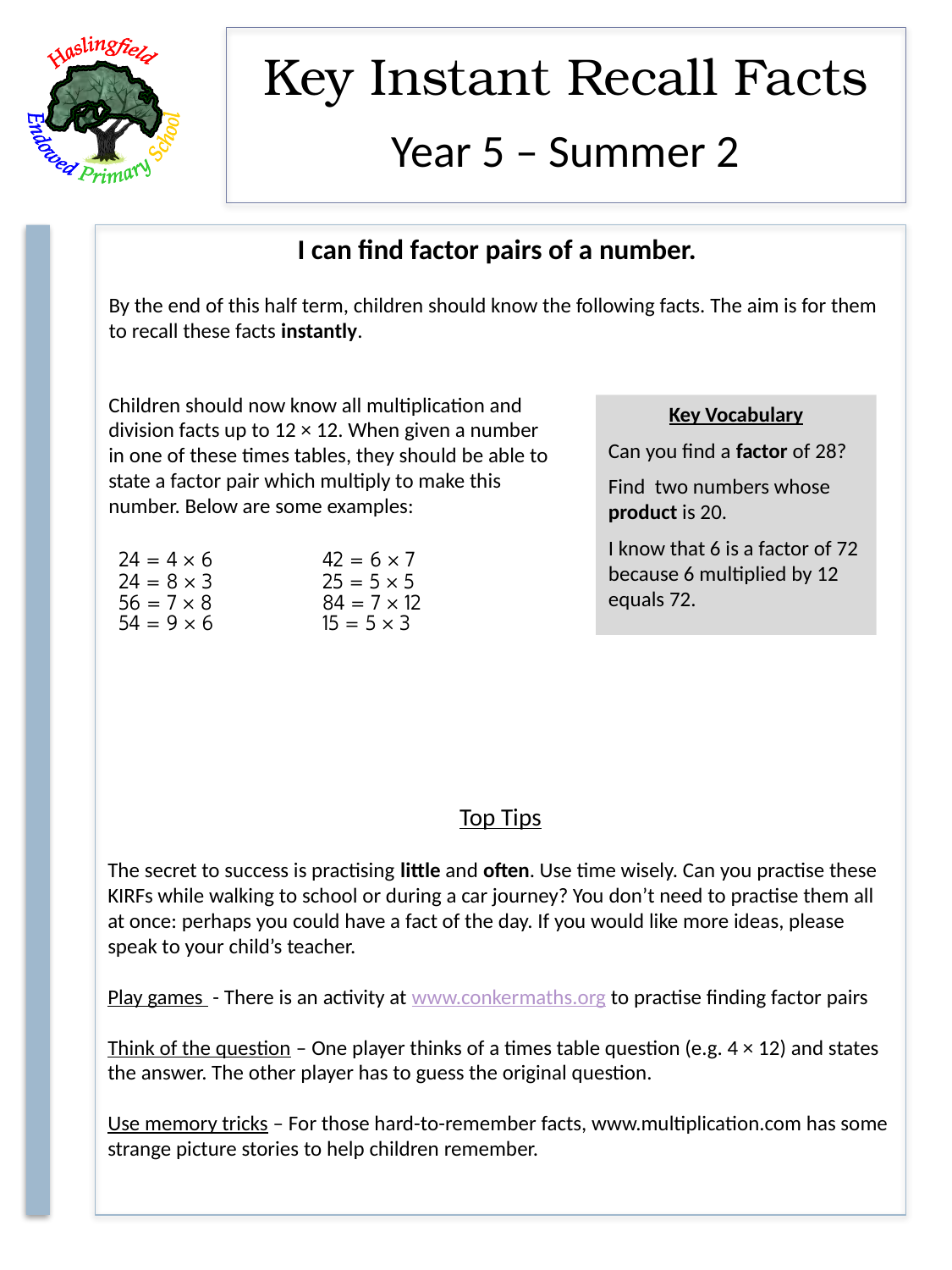

Year 5 – Summer 2
I can find factor pairs of a number.
Children should now know all multiplication and division facts up to 12 × 12. When given a number in one of these times tables, they should be able to state a factor pair which multiply to make this number. Below are some examples:

Key Vocabulary
Can you find a factor of 28?
Find  two numbers whose product is 20.
I know that 6 is a factor of 72 because 6 multiplied by 12 equals 72.
| 24 = 4 × 6 24 = 8 × 3 56 = 7 × 8 54 = 9 × 6 | 42 = 6 × 7 25 = 5 × 5 84 = 7 × 12 15 = 5 × 3 |
| --- | --- |
Top Tips

The secret to success is practising little and often. Use time wisely. Can you practise these KIRFs while walking to school or during a car journey? You don’t need to practise them all at once: perhaps you could have a fact of the day. If you would like more ideas, please speak to your child’s teacher.

Play games  - There is an activity at www.conkermaths.org to practise finding factor pairs

Think of the question – One player thinks of a times table question (e.g. 4 × 12) and states the answer. The other player has to guess the original question.

Use memory tricks – For those hard-to-remember facts, www.multiplication.com has some strange picture stories to help children remember.